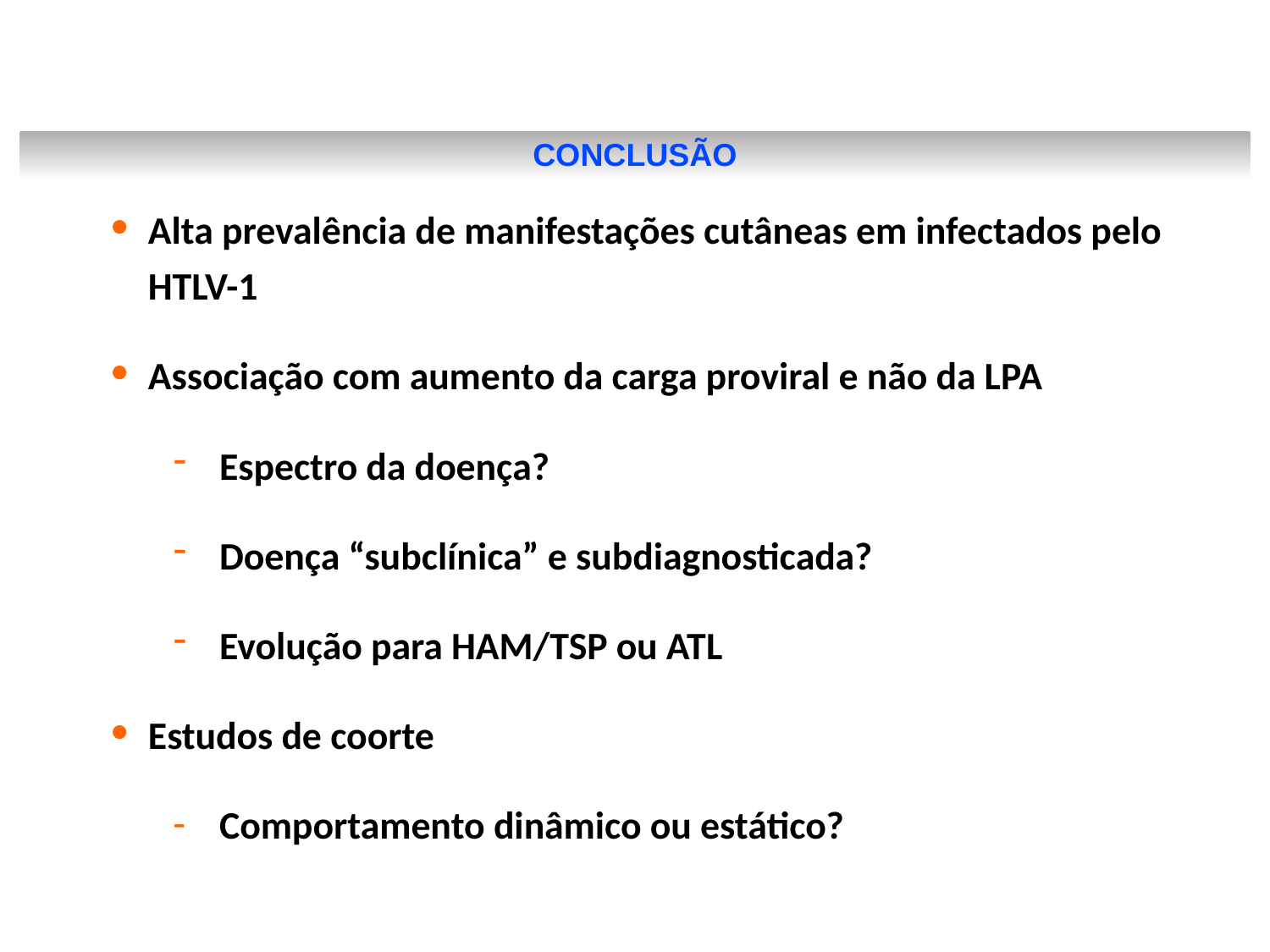

CONCLUSÃO
Alta prevalência de manifestações cutâneas em infectados pelo HTLV-1
Associação com aumento da carga proviral e não da LPA
Espectro da doença?
Doença “subclínica” e subdiagnosticada?
Evolução para HAM/TSP ou ATL
Estudos de coorte
Comportamento dinâmico ou estático?